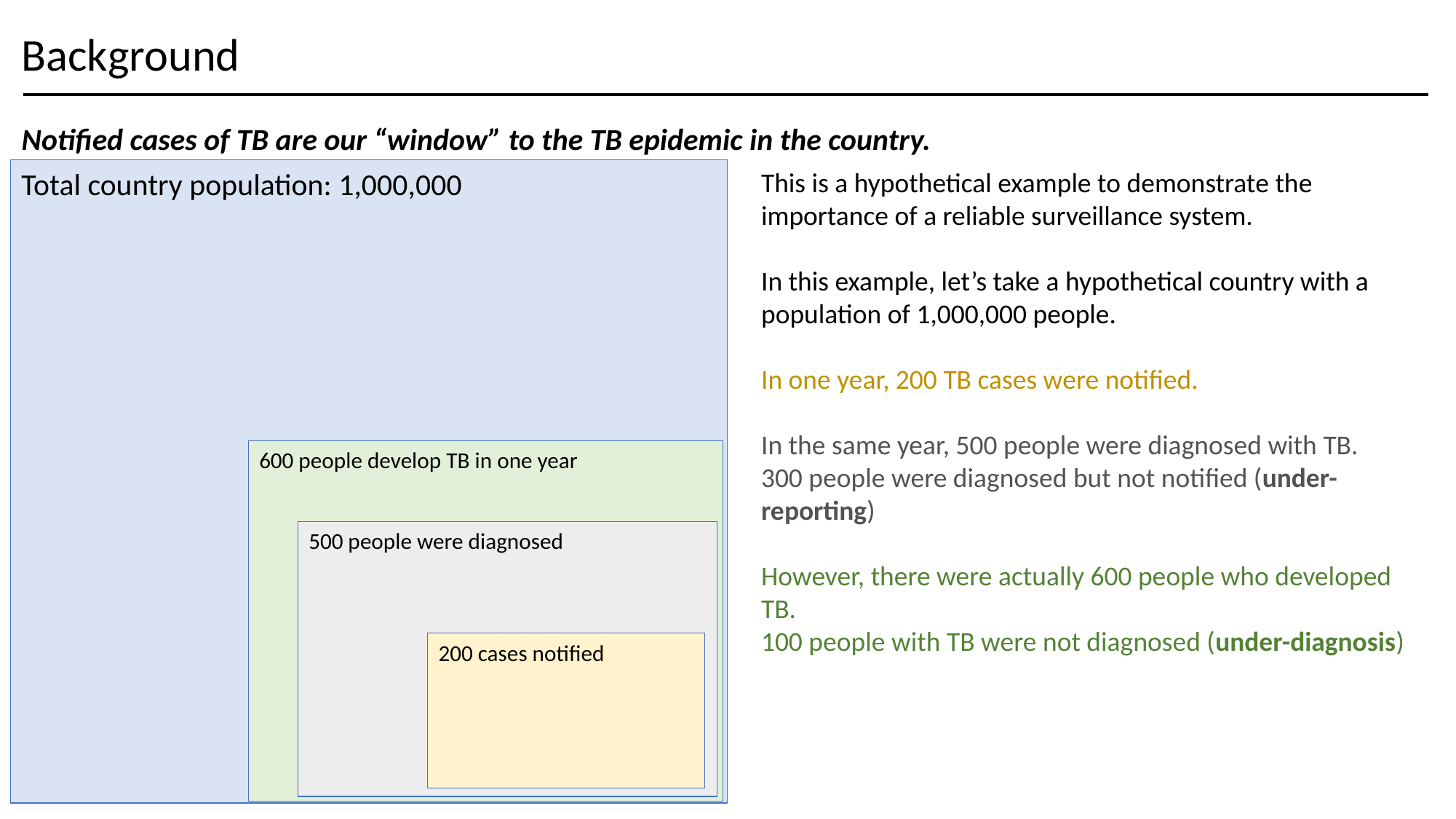

# Background
Notified cases of TB are our “window” to the TB epidemic in the country.

Total country population: 1,000,000

This is a hypothetical example to demonstrate the importance of a reliable surveillance system.

In this example, let’s take a hypothetical country with a  population of 1,000,000 people.

In one year, 200 TB cases were notified.

In the same year, 500 people were diagnosed with TB.
300 people were diagnosed but not notified (under-reporting)

However, there were actually 600 people who developed TB.
100 people with TB were not diagnosed (under-diagnosis)

600 people develop TB in one year

500 people were diagnosed

200 cases notified